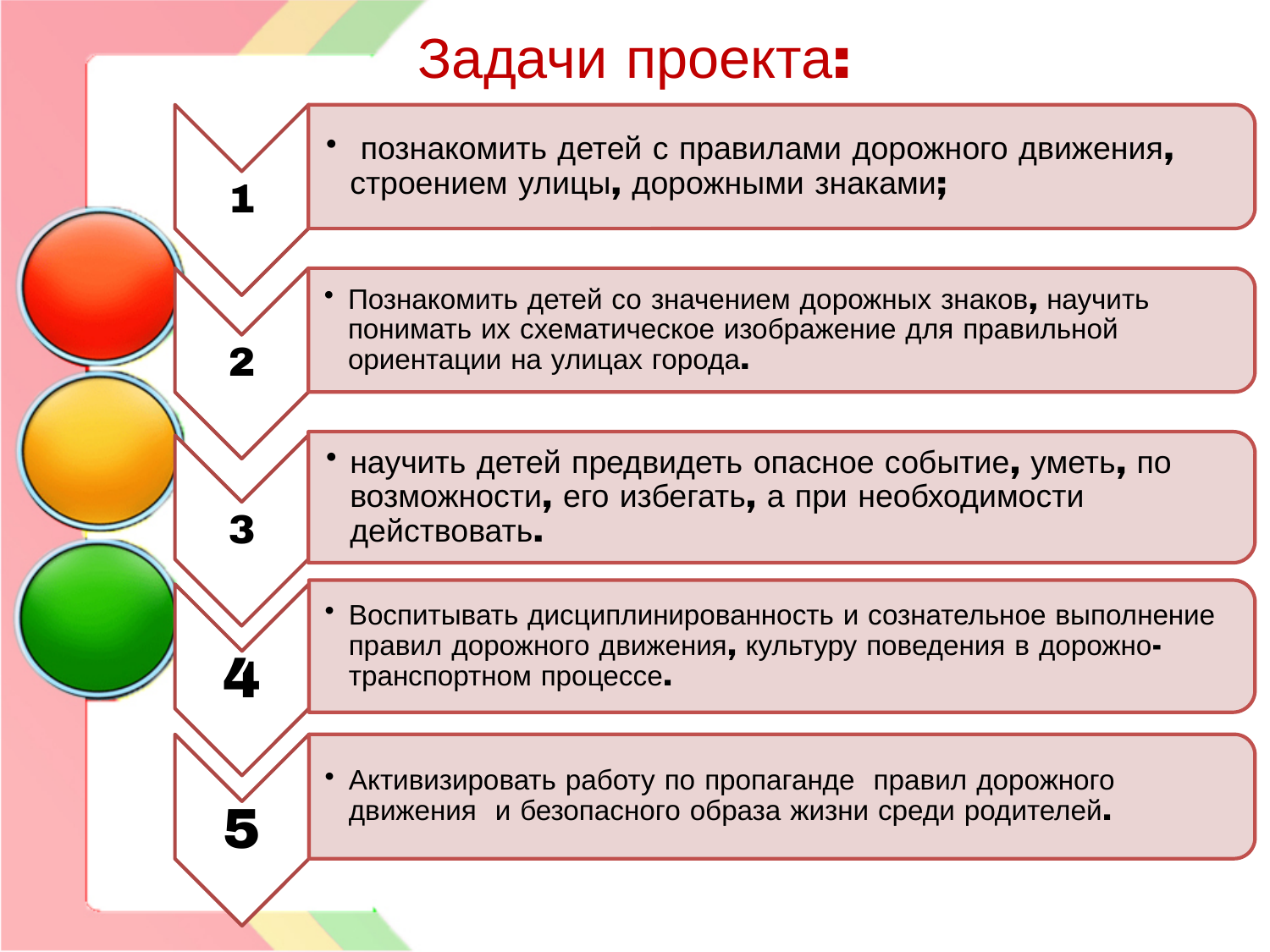

# Задачи проекта:
1
 познакомить детей с правилами дорожного движения, строением улицы, дорожными знаками;
2
Познакомить детей со значением дорожных знаков, научить понимать их схематическое изображение для правильной ориентации на улицах города.
3
научить детей предвидеть опасное событие, уметь, по возможности, его избегать, а при необходимости действовать.
4
Воспитывать дисциплинированность и сознательное выполнение правил дорожного движения, культуру поведения в дорожно- транспортном процессе.
5
Активизировать работу по пропаганде  правил дорожного движения  и безопасного образа жизни среди родителей.